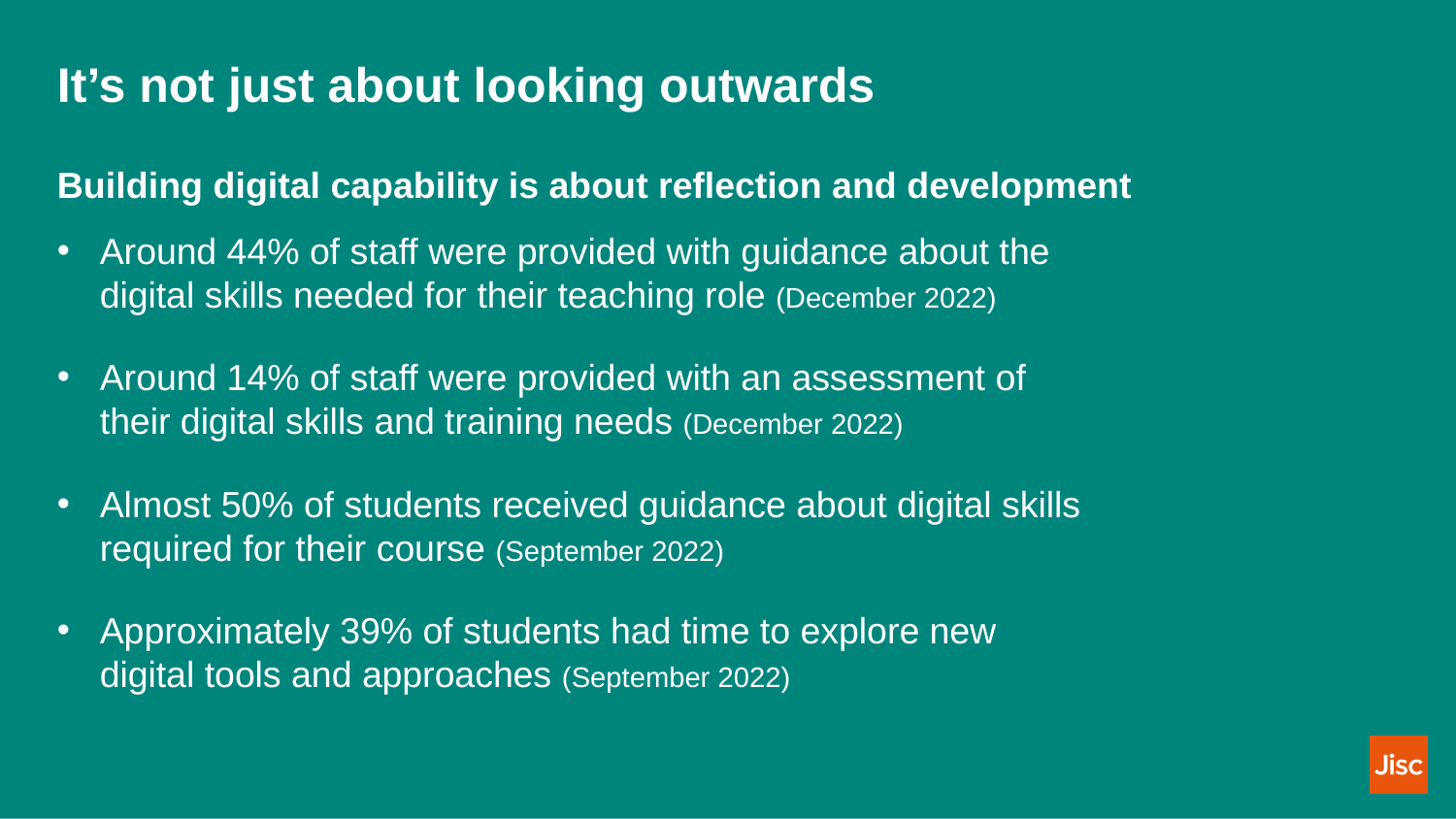

# It’s not just about looking outwards
Building digital capability is about reflection and development
Around 44% of staff were provided with guidance about the digital skills needed for their teaching role (December 2022)
Around 14% of staff were provided with an assessment of their digital skills and training needs (December 2022)
Almost 50% of students received guidance about digital skills required for their course (September 2022)
Approximately 39% of students had time to explore new digital tools and approaches (September 2022)